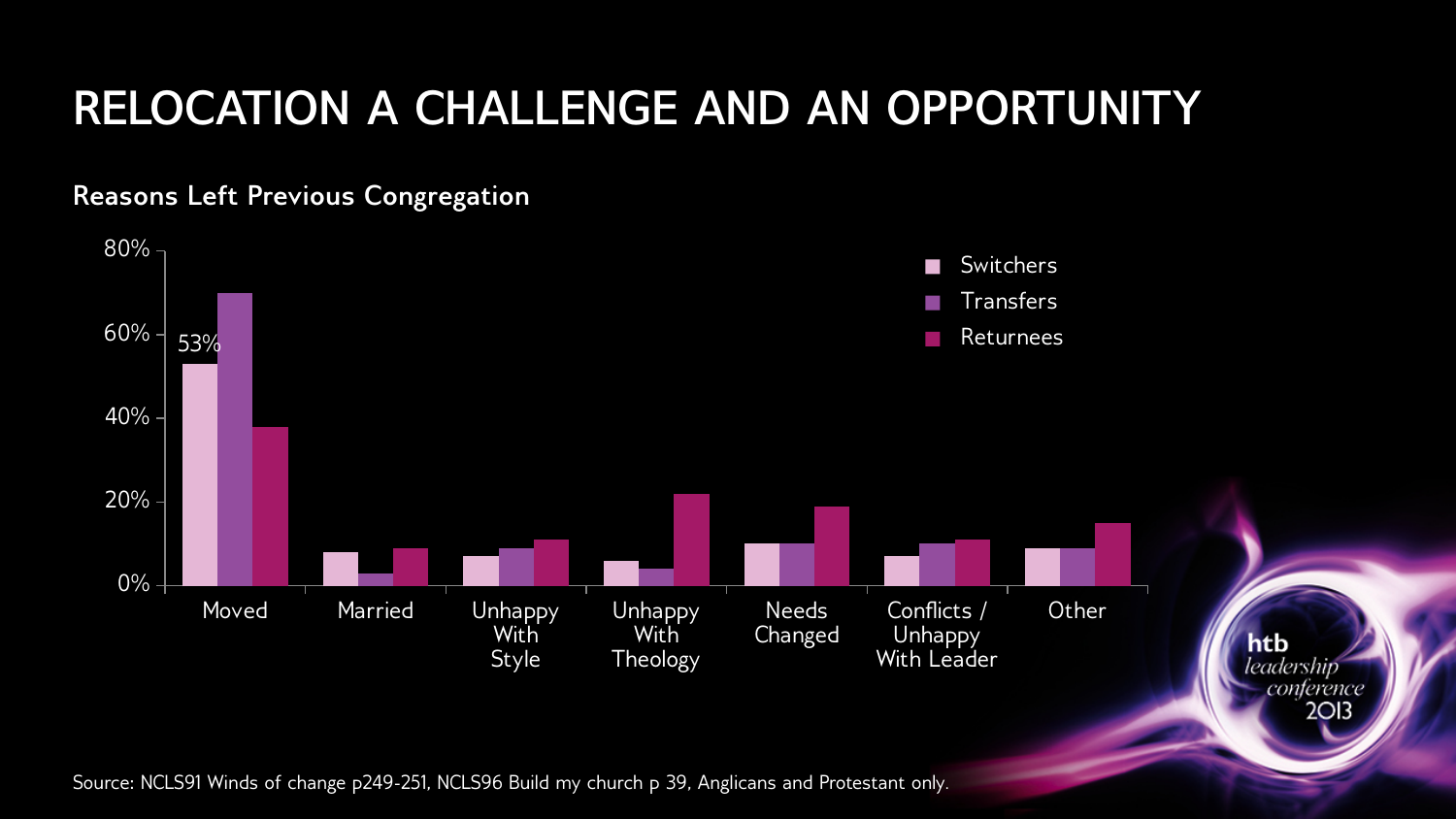

# RELOCATION A CHALLENGE AND AN OPPORTUNITY

### Chart

| Category |   Switchers |   Transfers |   Returnees |
|---|---|---|---|
| Moved | 0.53 | 0.7000000000000006 | 0.38000000000000056 |
| Married | 0.08000000000000004 | 0.030000000000000002 | 0.09000000000000002 |
| Unhappy
With
Style | 0.07000000000000002 | 0.09000000000000002 | 0.11 |
| Unhappy
With
Theology | 0.06000000000000003 | 0.04000000000000002 | 0.22 |
| Needs
Changed | 0.1 | 0.1 | 0.19 |
| Conflicts /
Unhappy
With Leader | 0.07000000000000002 | 0.1 | 0.11 |
| Other | 0.09000000000000002 | 0.09000000000000002 | 0.15000000000000024 |
Reasons Left Previous Congregation
Source: NCLS91 Winds of change p249-251, NCLS96 Build my church p 39, Anglicans and Protestant only.